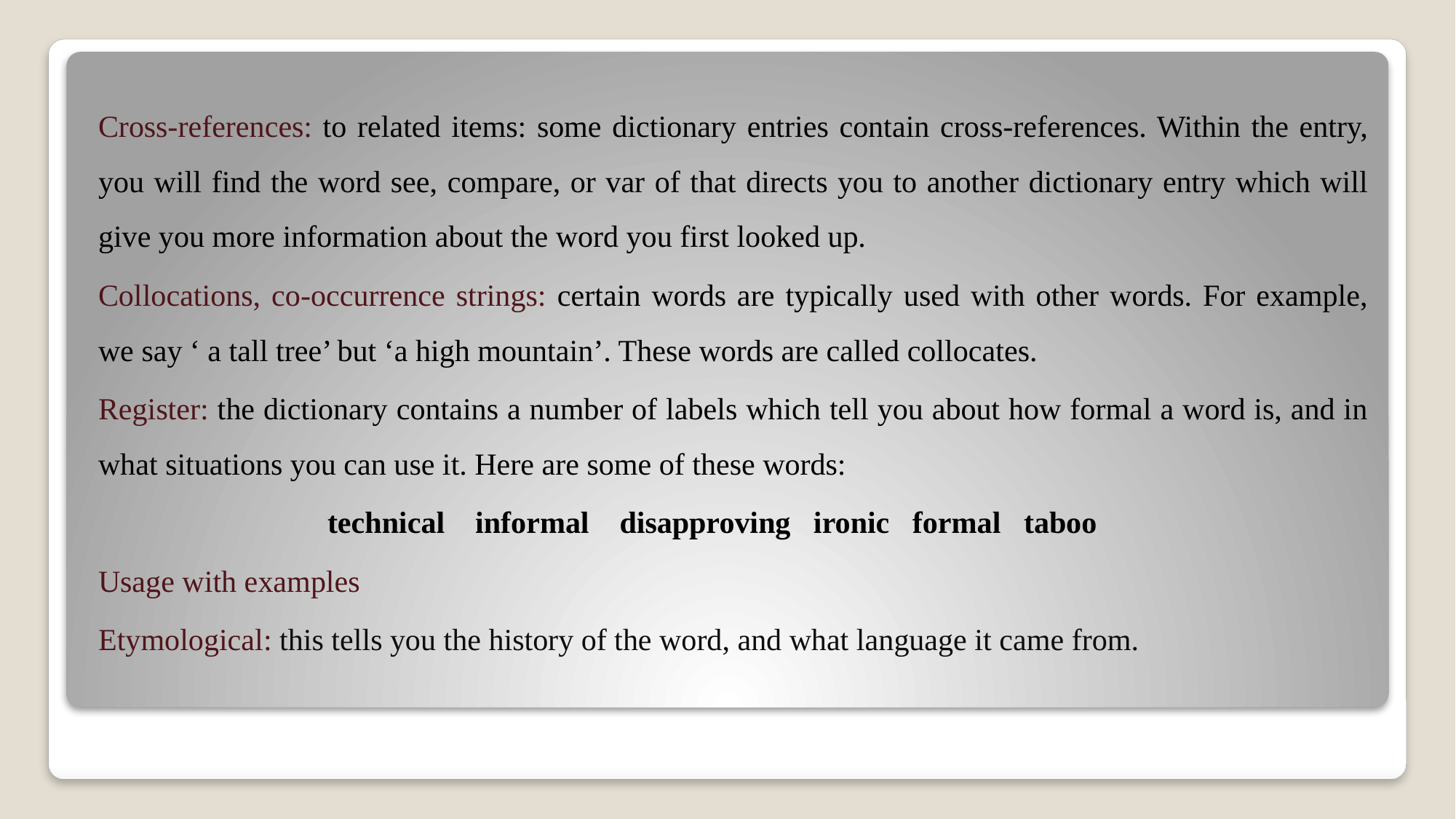

Cross-references: to related items: some dictionary entries contain cross-references. Within the entry, you will find the word see, compare, or var of that directs you to another dictionary entry which will give you more information about the word you first looked up.
Collocations, co-occurrence strings: certain words are typically used with other words. For example, we say ‘ a tall tree’ but ‘a high mountain’. These words are called collocates.
Register: the dictionary contains a number of labels which tell you about how formal a word is, and in what situations you can use it. Here are some of these words:
                              technical    informal    disapproving   ironic   formal   taboo
Usage with examples
Etymological: this tells you the history of the word, and what language it came from.